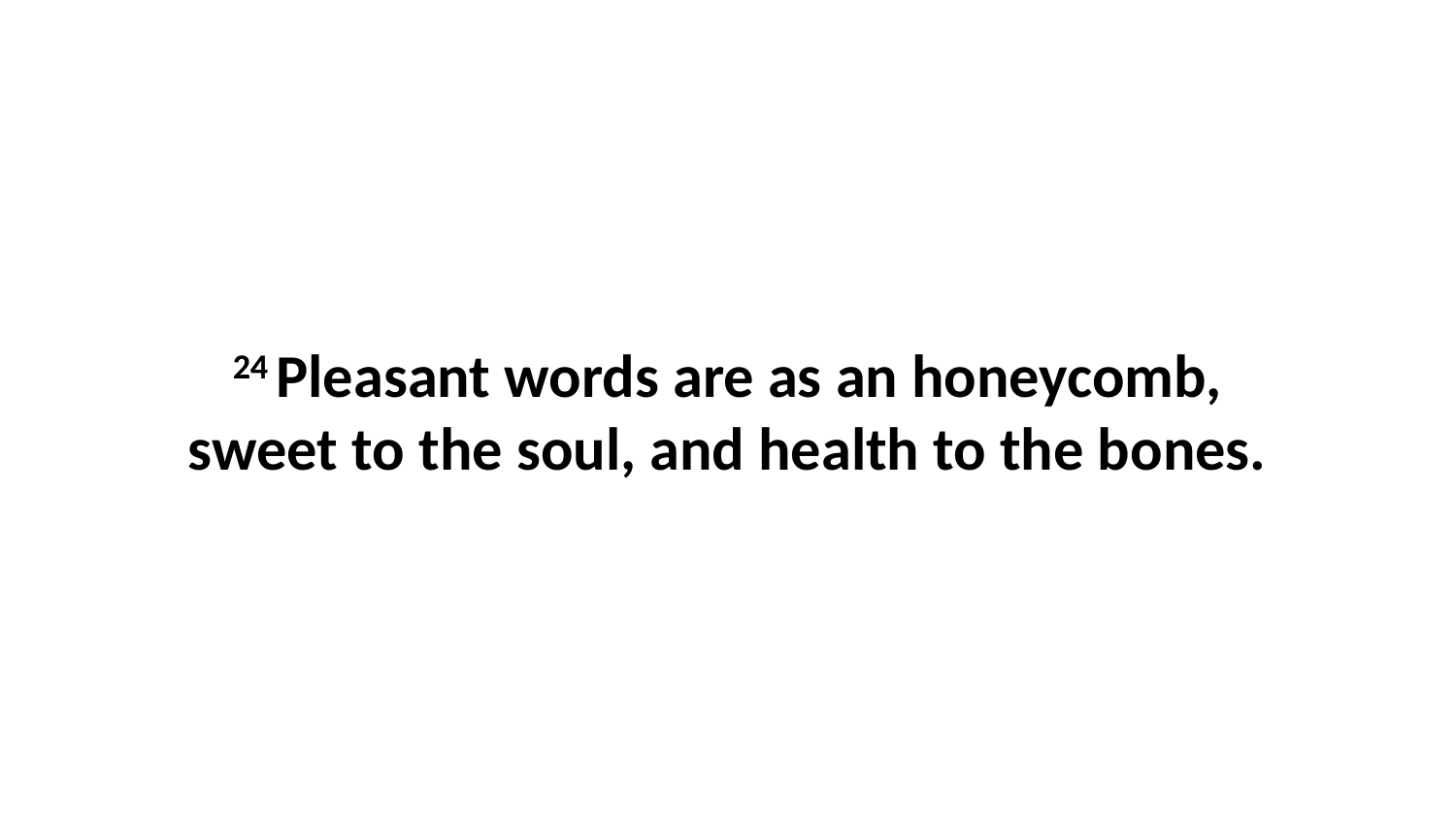

24 Pleasant words are as an honeycomb, sweet to the soul, and health to the bones.